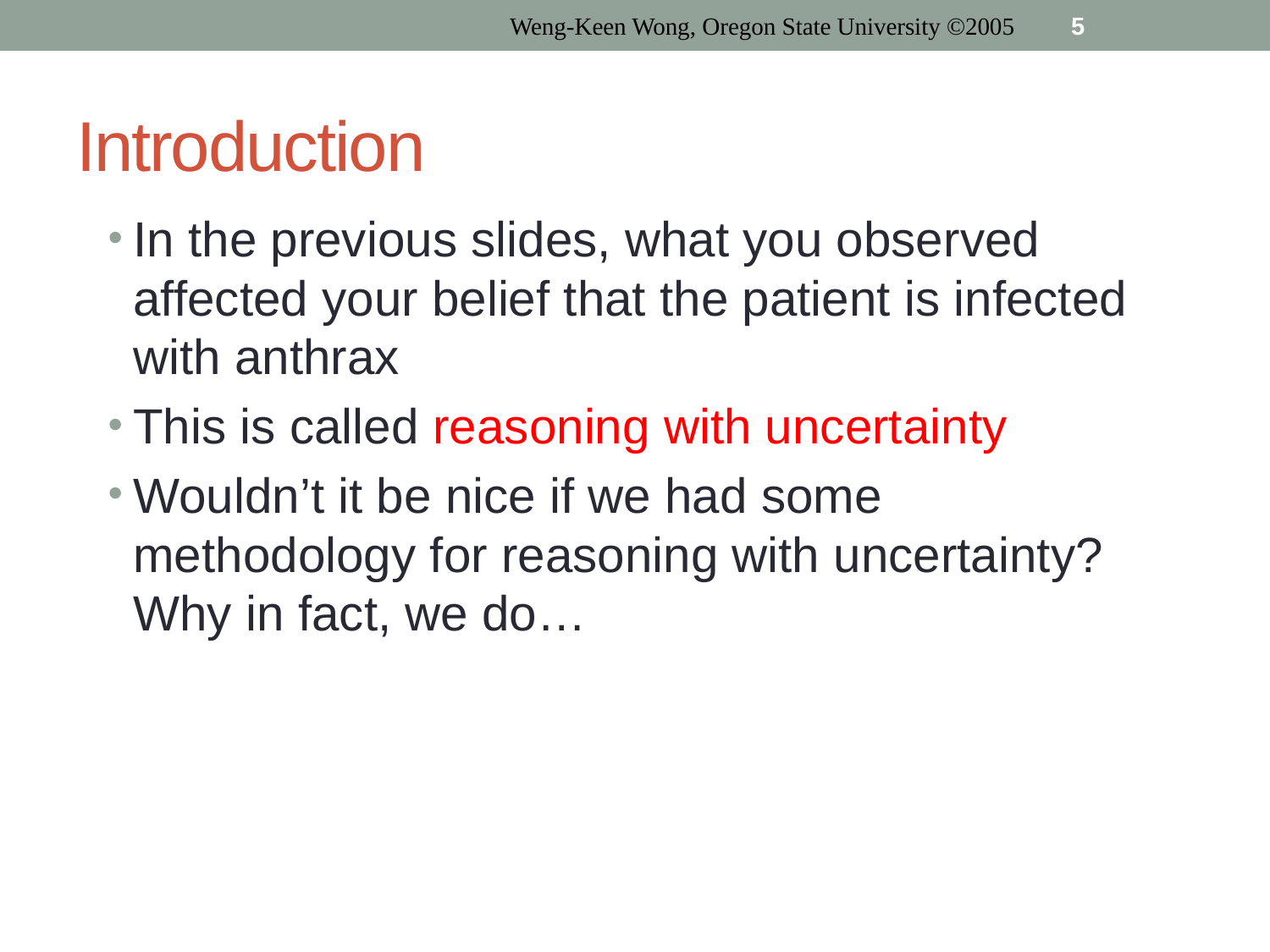

Weng-Keen Wong, Oregon State University ©2005
5
# Introduction
In the previous slides, what you observed affected your belief that the patient is infected with anthrax
This is called reasoning with uncertainty
Wouldn’t it be nice if we had some methodology for reasoning with uncertainty? Why in fact, we do…